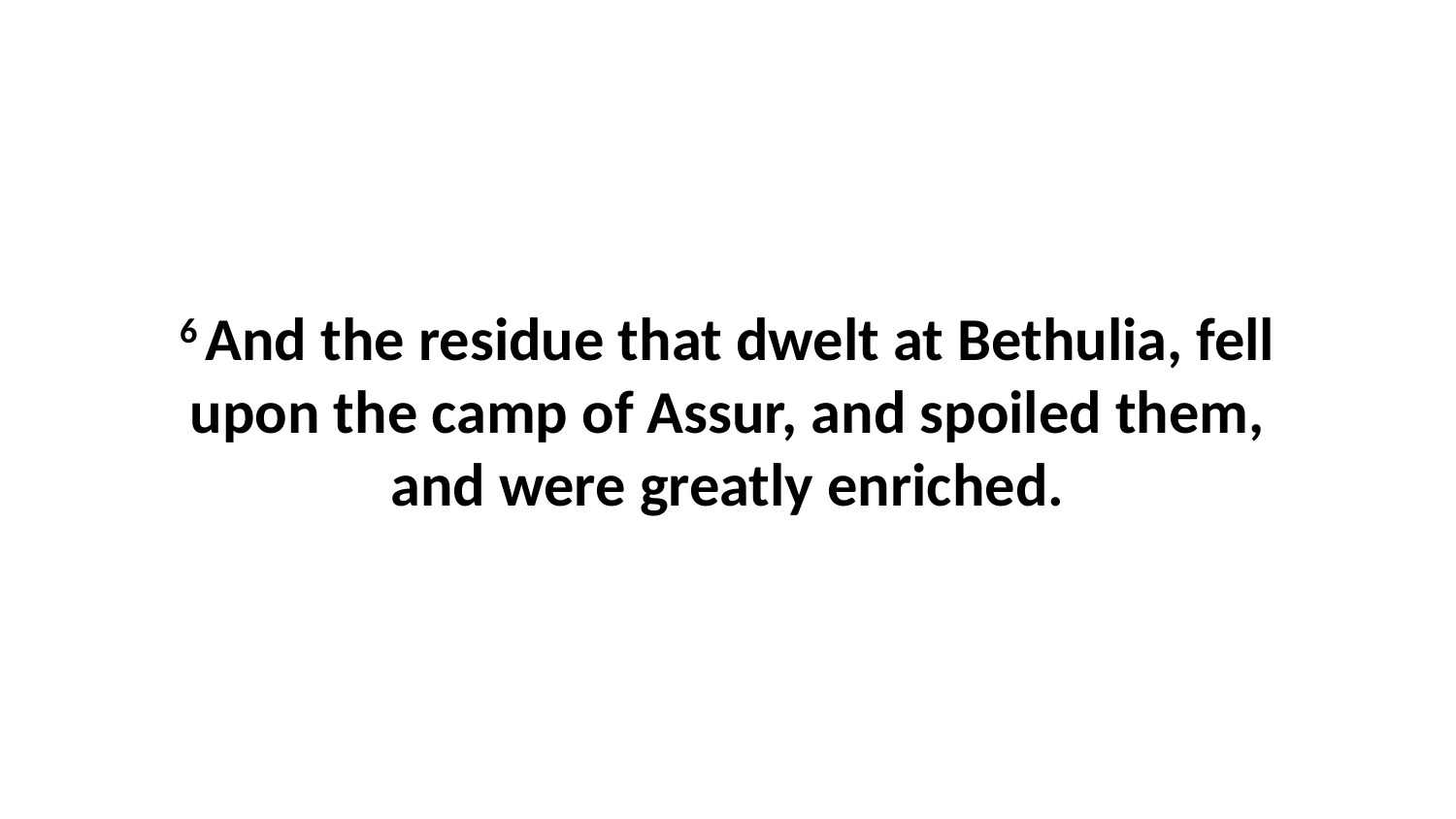

6 And the residue that dwelt at Bethulia, fell upon the camp of Assur, and spoiled them, and were greatly enriched.